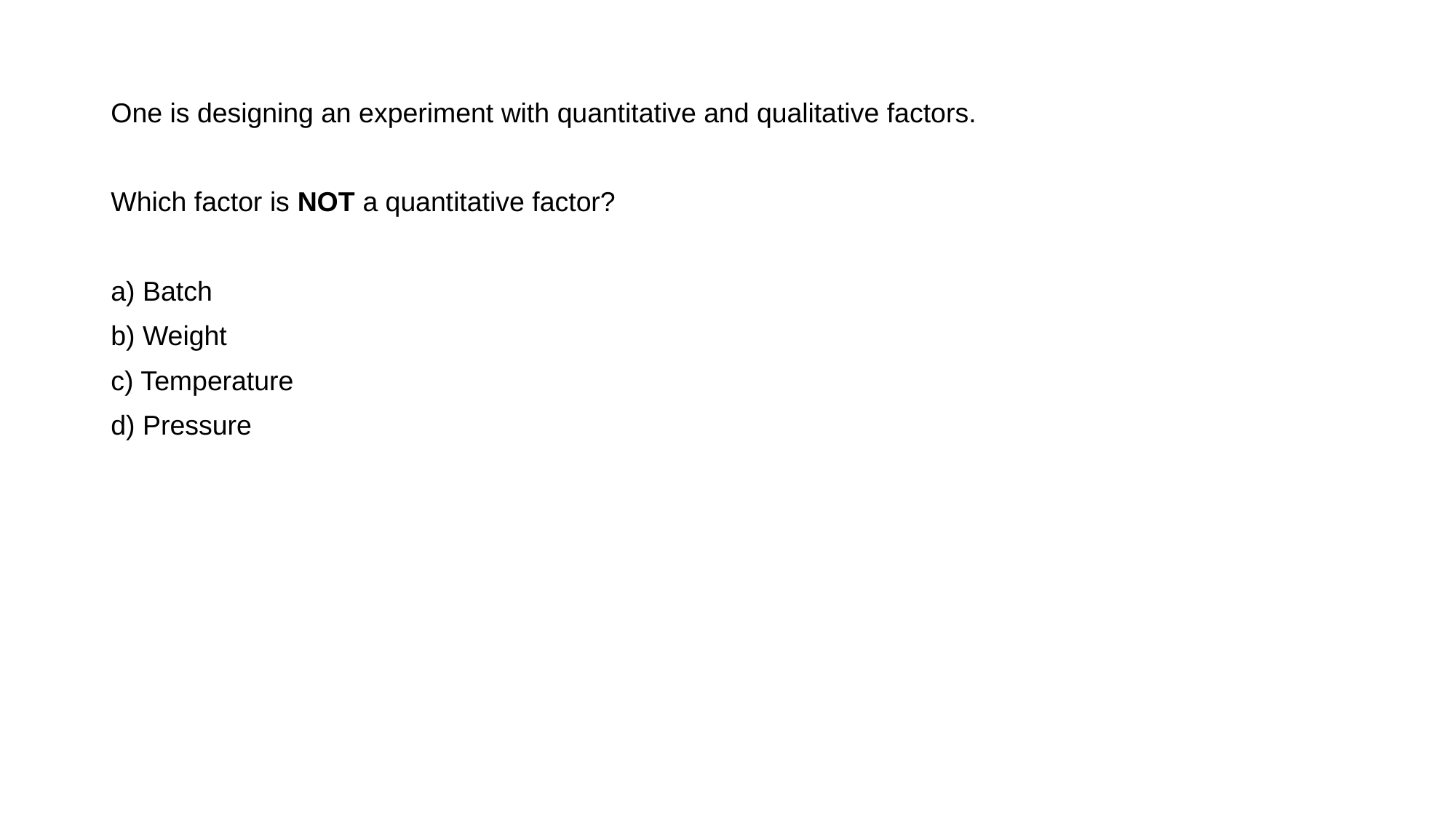

One is designing an experiment with quantitative and qualitative factors.

Which factor is NOT a quantitative factor?

a) Batch
b) Weight
c) Temperature
d) Pressure